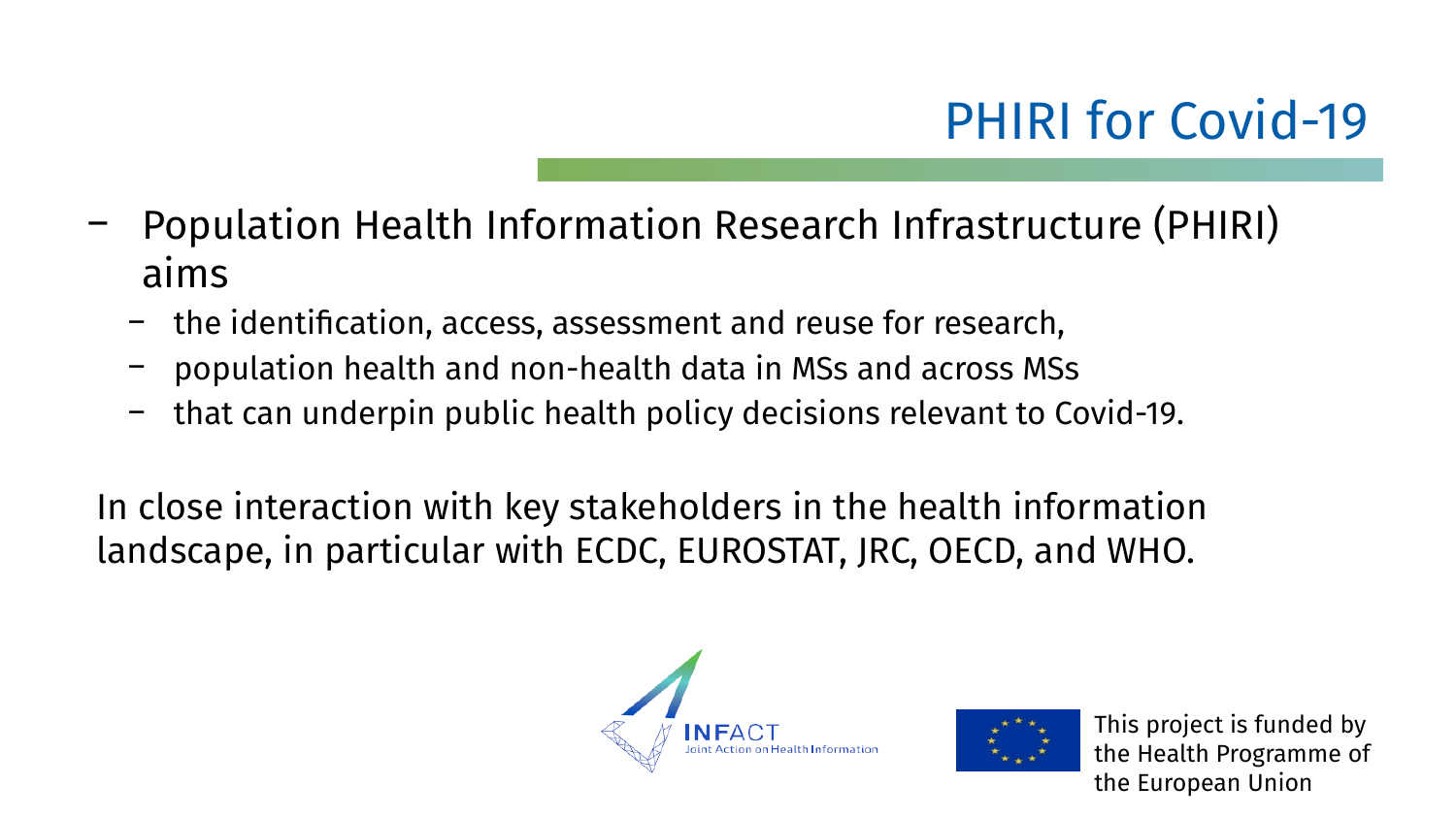

# PHIRI for Covid-19
Population Health Information Research Infrastructure (PHIRI) aims
the identification, access, assessment and reuse for research,
population health and non-health data in MSs and across MSs
that can underpin public health policy decisions relevant to Covid-19.

In close interaction with key stakeholders in the health information landscape, in particular with ECDC, EUROSTAT, JRC, OECD, and WHO.